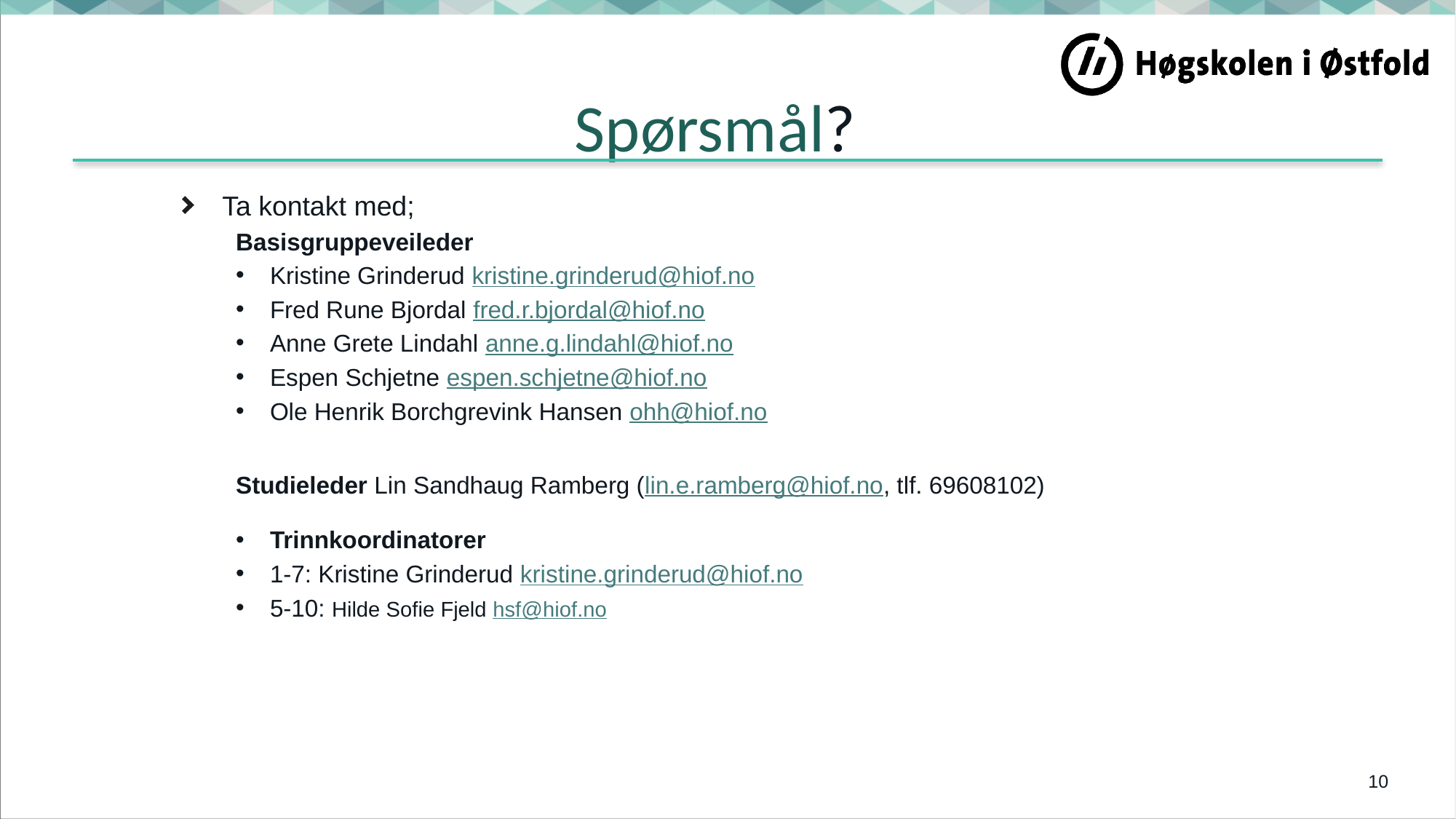

# Spørsmål?
Ta kontakt med;
Basisgruppeveileder
Kristine Grinderud kristine.grinderud@hiof.no
Fred Rune Bjordal fred.r.bjordal@hiof.no
Anne Grete Lindahl anne.g.lindahl@hiof.no
Espen Schjetne espen.schjetne@hiof.no
Ole Henrik Borchgrevink Hansen ohh@hiof.no

Studieleder Lin Sandhaug Ramberg (lin.e.ramberg@hiof.no, tlf. 69608102)

Trinnkoordinatorer
1-7: Kristine Grinderud kristine.grinderud@hiof.no
5-10: Hilde Sofie Fjeld hsf@hiof.no

10